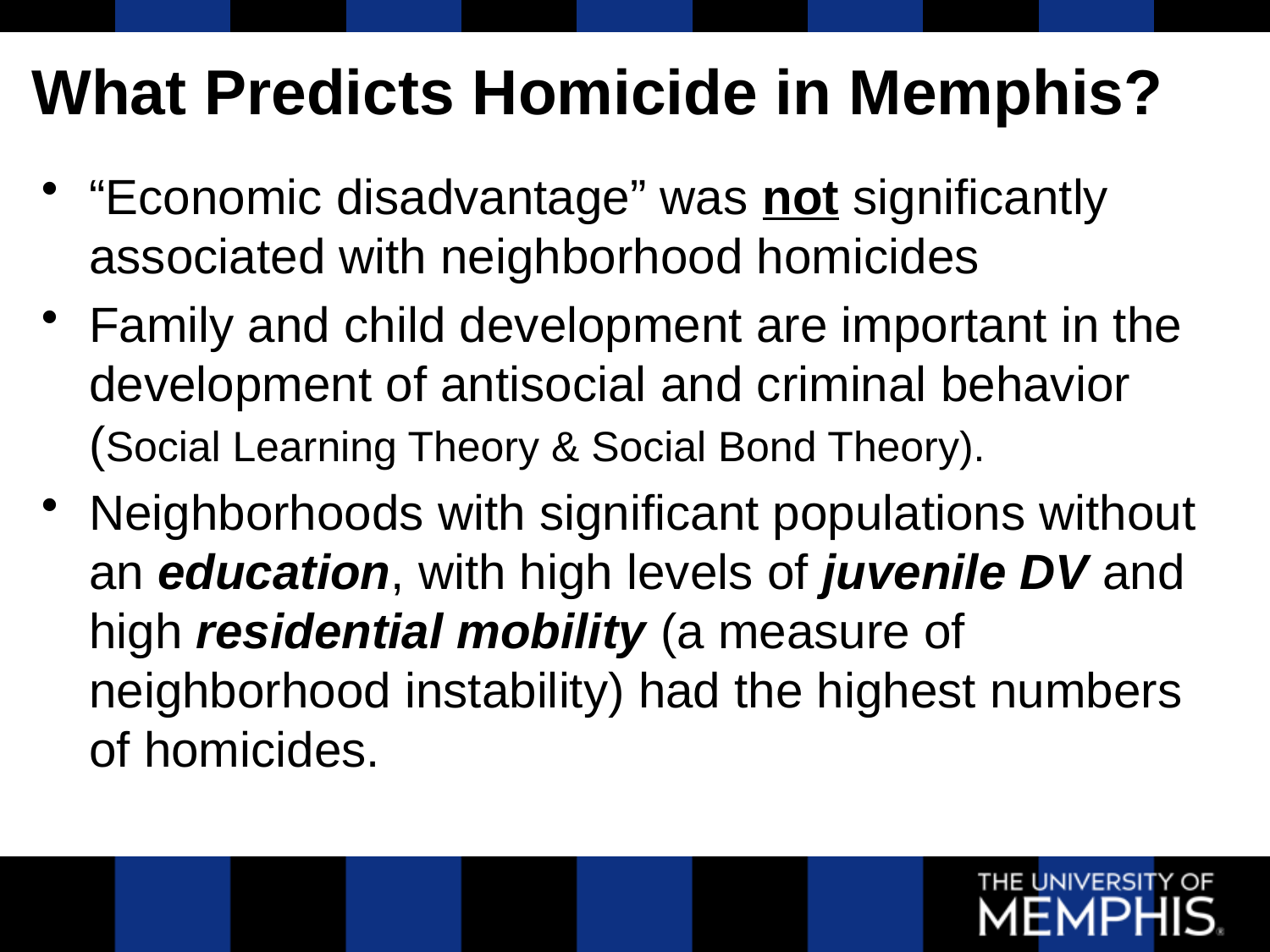

# What Predicts Homicide in Memphis?
“Economic disadvantage” was not significantly associated with neighborhood homicides
Family and child development are important in the development of antisocial and criminal behavior (Social Learning Theory & Social Bond Theory).
Neighborhoods with significant populations without an education, with high levels of juvenile DV and high residential mobility (a measure of neighborhood instability) had the highest numbers of homicides.